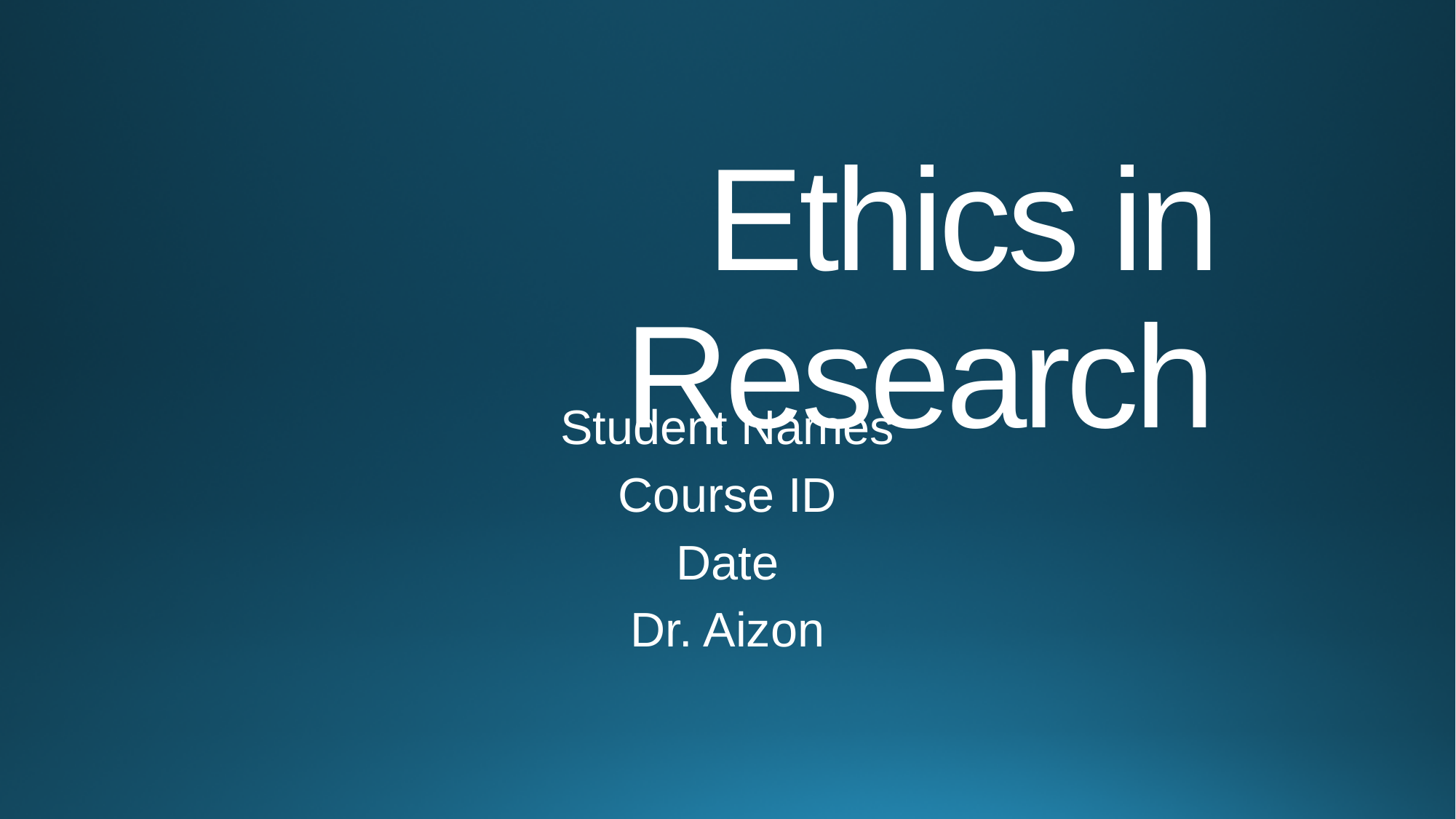

# Ethics in Research
Student Names
Course ID
Date
Dr. Aizon